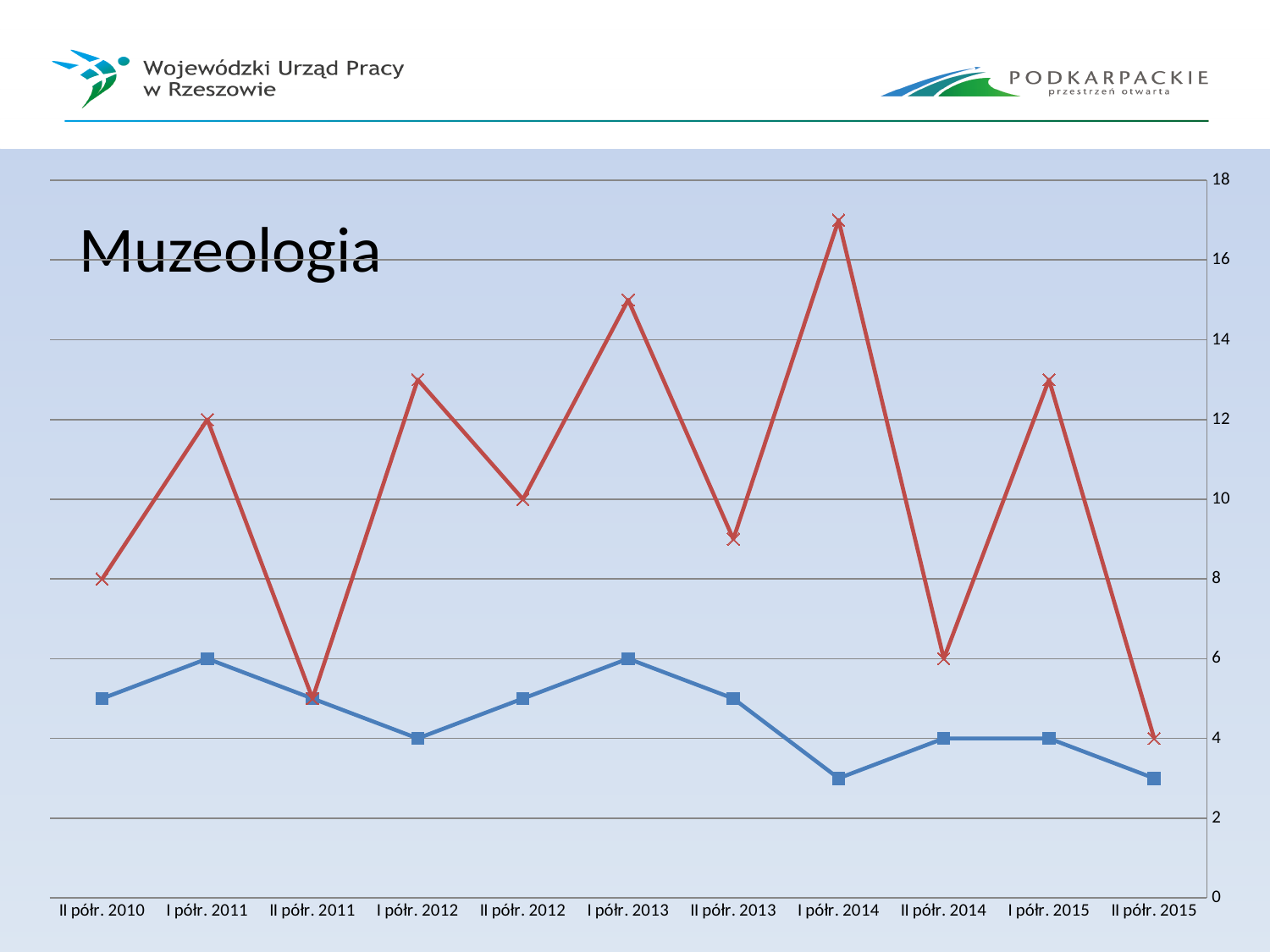

### Chart

| Category |  |  |
|---|---|---|
| II półr. 2015 | 3.0 | 4.0 |
| I półr. 2015 | 4.0 | 13.0 |
| II półr. 2014 | 4.0 | 6.0 |
| I półr. 2014 | 3.0 | 17.0 |
| II półr. 2013 | 5.0 | 9.0 |
| I półr. 2013 | 6.0 | 15.0 |
| II półr. 2012 | 5.0 | 10.0 |
| I półr. 2012 | 4.0 | 13.0 |
| II półr. 2011 | 5.0 | 5.0 |
| I półr. 2011 | 6.0 | 12.0 |
| II półr. 2010 | 5.0 | 8.0 |
# Muzeologia